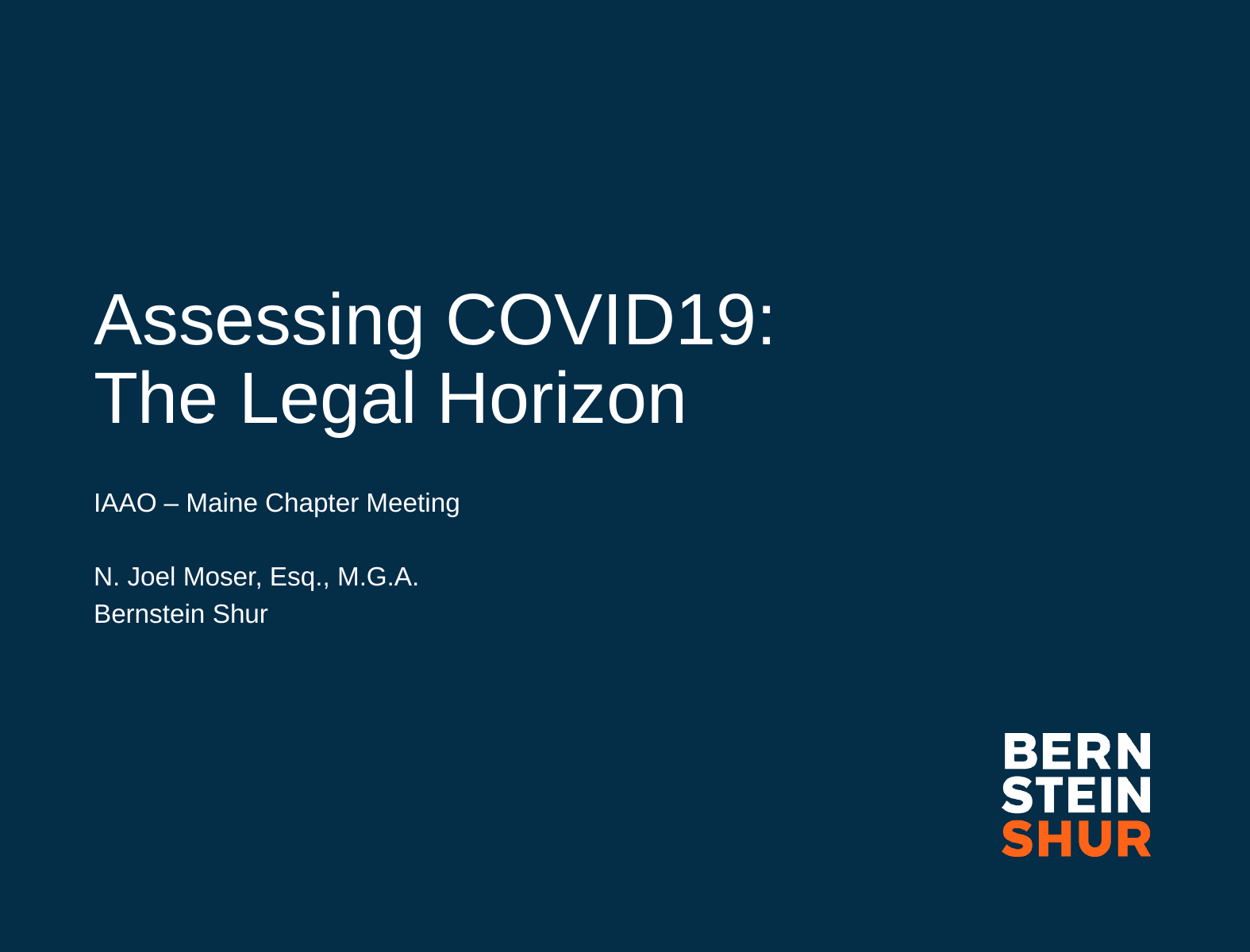

# Assessing COVID19:  The Legal Horizon
IAAO – Maine Chapter Meeting

N. Joel Moser, Esq., M.G.A.
Bernstein Shur